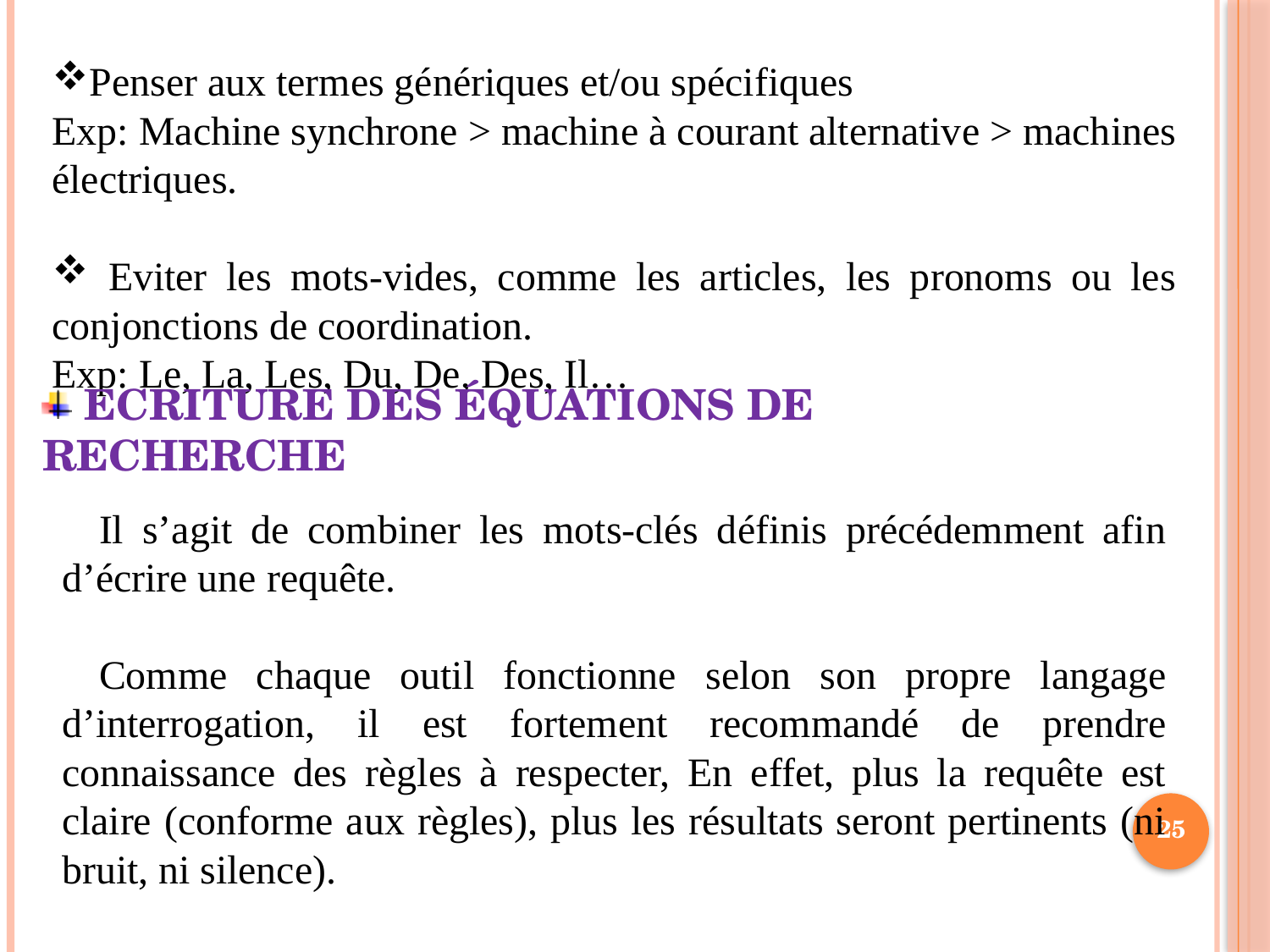

Penser aux termes génériques et/ou spécifiques
Exp: Machine synchrone > machine à courant alternative > machines électriques.

 Eviter les mots-vides, comme les articles, les pronoms ou les conjonctions de coordination.
Exp: Le, La, Les, Du, De, Des, Il…
 Ecriture des équations de recherche
Il s’agit de combiner les mots-clés définis précédemment afin d’écrire une requête.

Comme chaque outil fonctionne selon son propre langage d’interrogation, il est fortement recommandé de prendre connaissance des règles à respecter, En effet, plus la requête est claire (conforme aux règles), plus les résultats seront pertinents (ni bruit, ni silence).
25